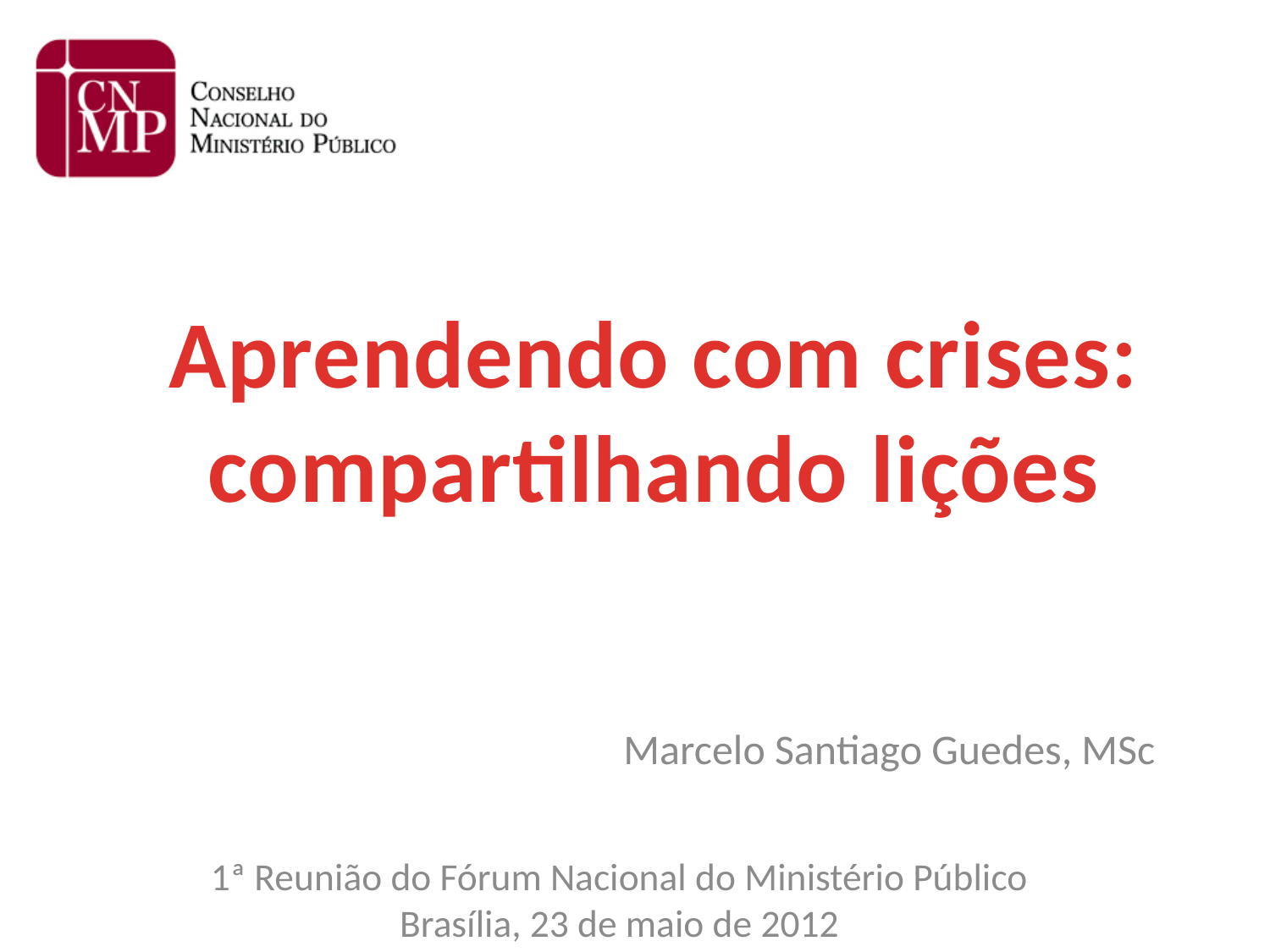

Aprendendo com crises:
compartilhando lições
Marcelo Santiago Guedes, MSc
1ª Reunião do Fórum Nacional do Ministério Público
Brasília, 23 de maio de 2012